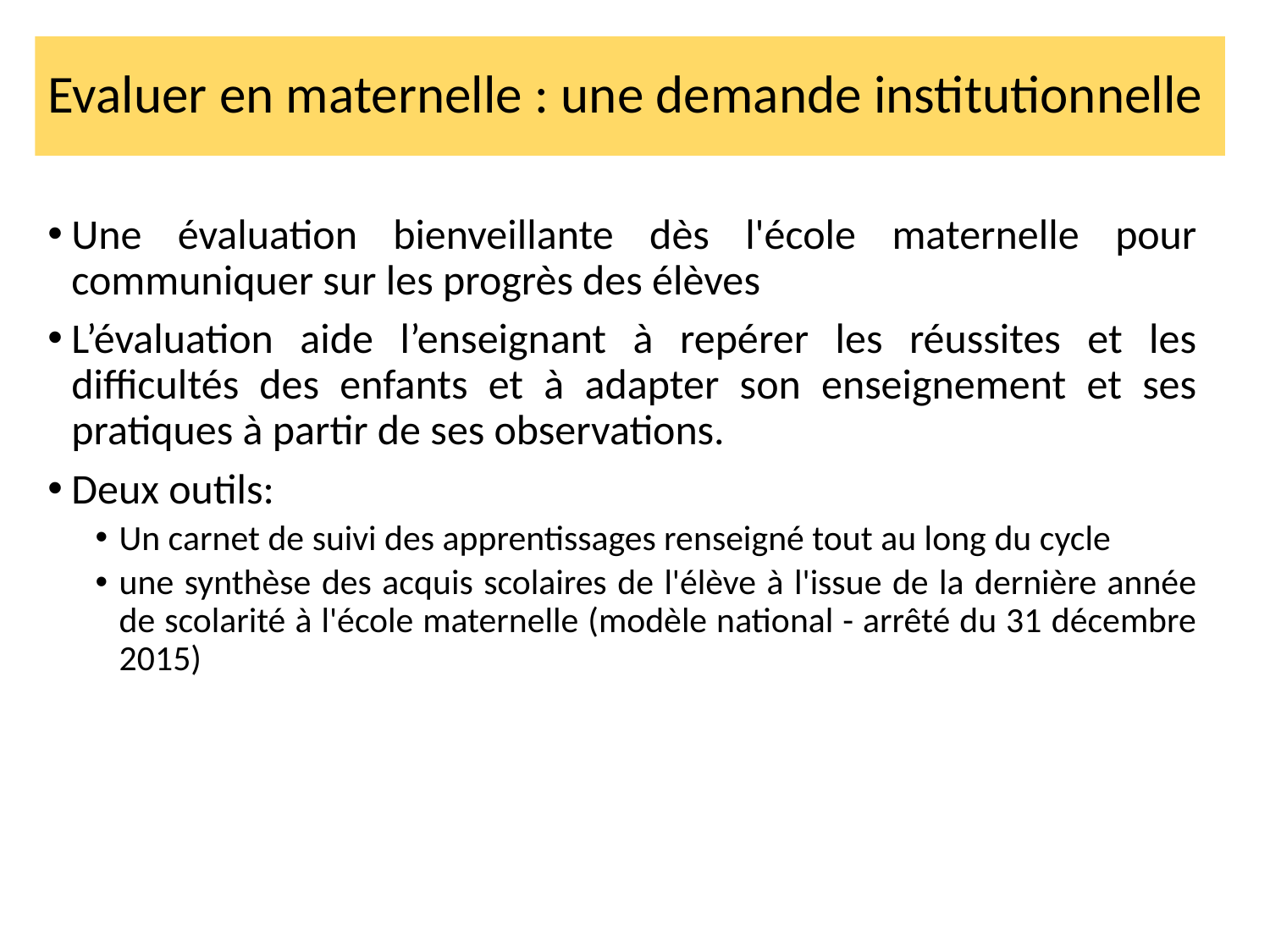

# Evaluer en maternelle : une demande institutionnelle
Une évaluation bienveillante dès l'école maternelle pour communiquer sur les progrès des élèves
L’évaluation aide l’enseignant à repérer les réussites et les difficultés des enfants et à adapter son enseignement et ses pratiques à partir de ses observations.
Deux outils:
Un carnet de suivi des apprentissages renseigné tout au long du cycle
une synthèse des acquis scolaires de l'élève à l'issue de la dernière année de scolarité à l'école maternelle (modèle national - arrêté du 31 décembre 2015)